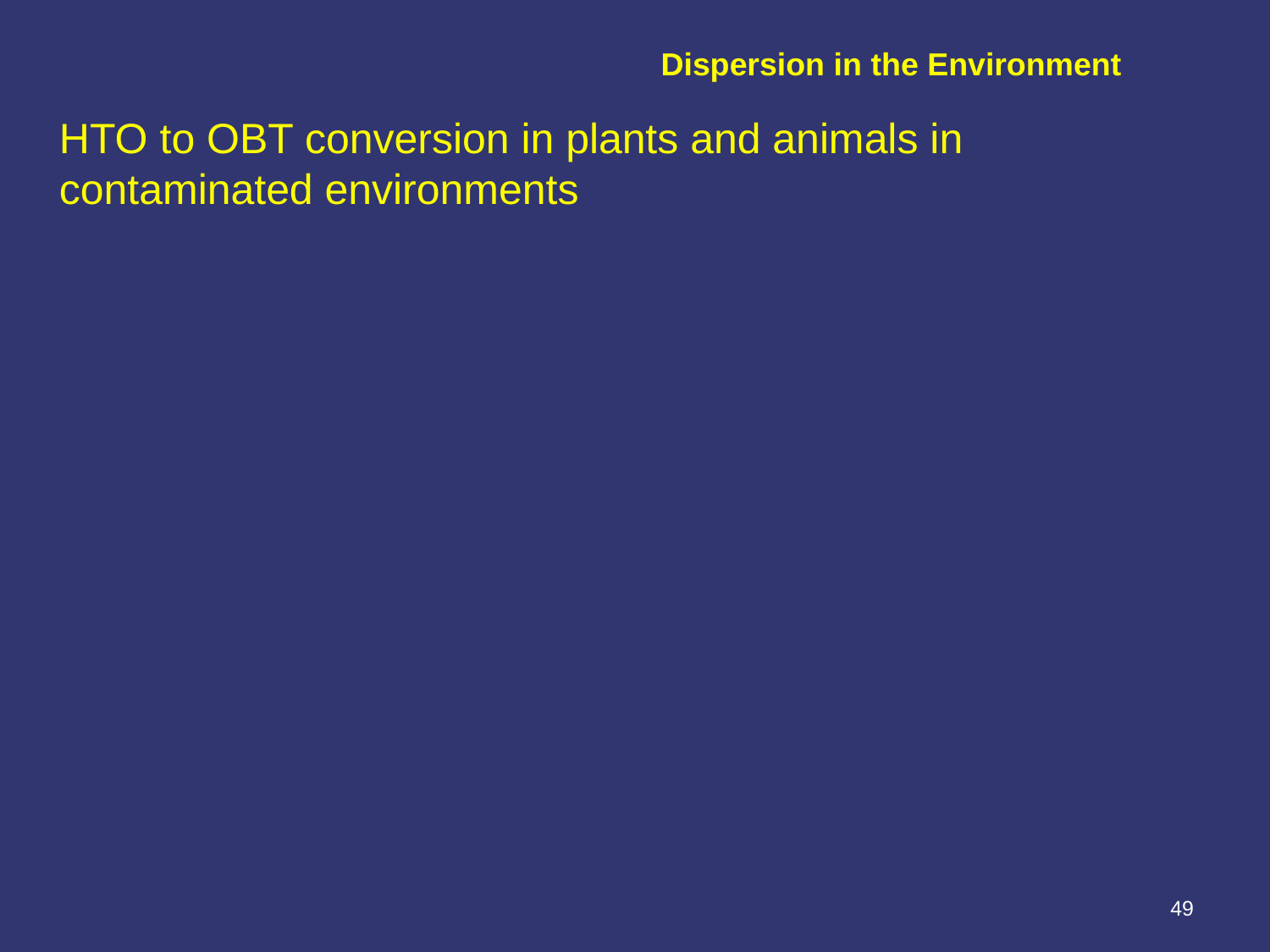

Dispersion in the Environment
HTO to OBT conversion in plants and animals in contaminated environments
49